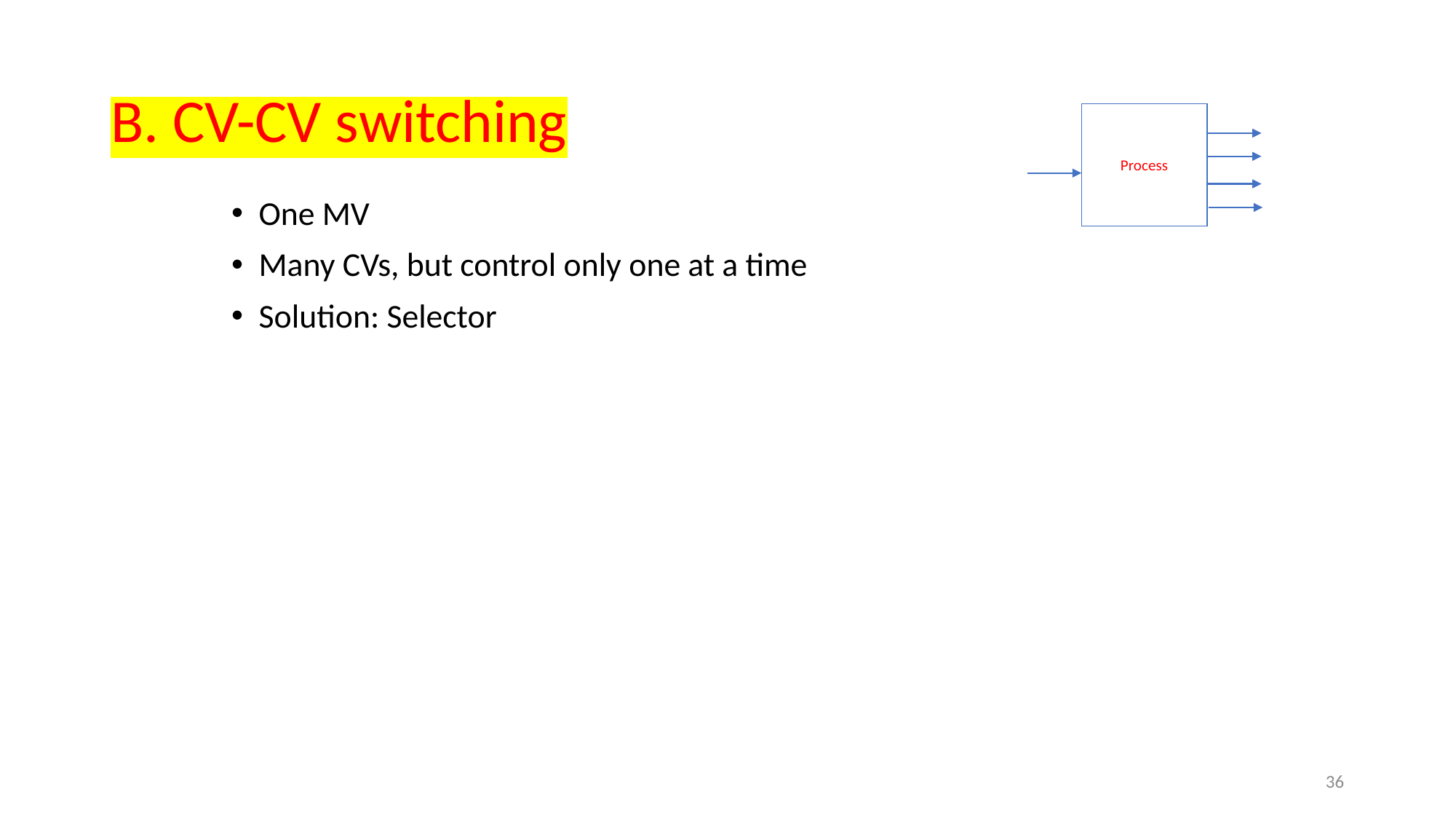

# B. CV-CV switching
Process
One MV
Many CVs, but control only one at a time
Solution: Selector

36